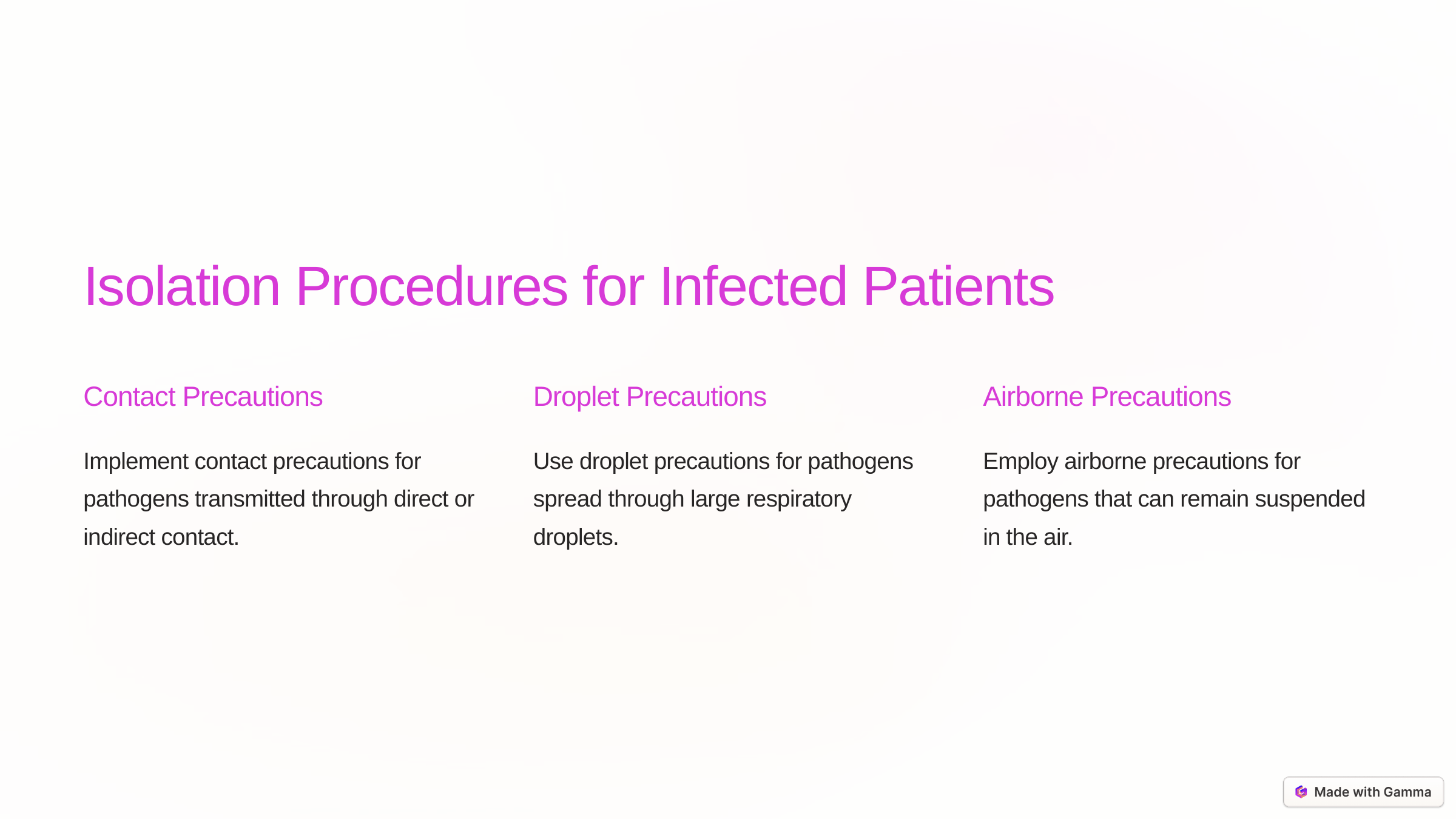

Isolation Procedures for Infected Patients
Contact Precautions
Droplet Precautions
Airborne Precautions
Implement contact precautions for pathogens transmitted through direct or indirect contact.
Use droplet precautions for pathogens spread through large respiratory droplets.
Employ airborne precautions for pathogens that can remain suspended in the air.